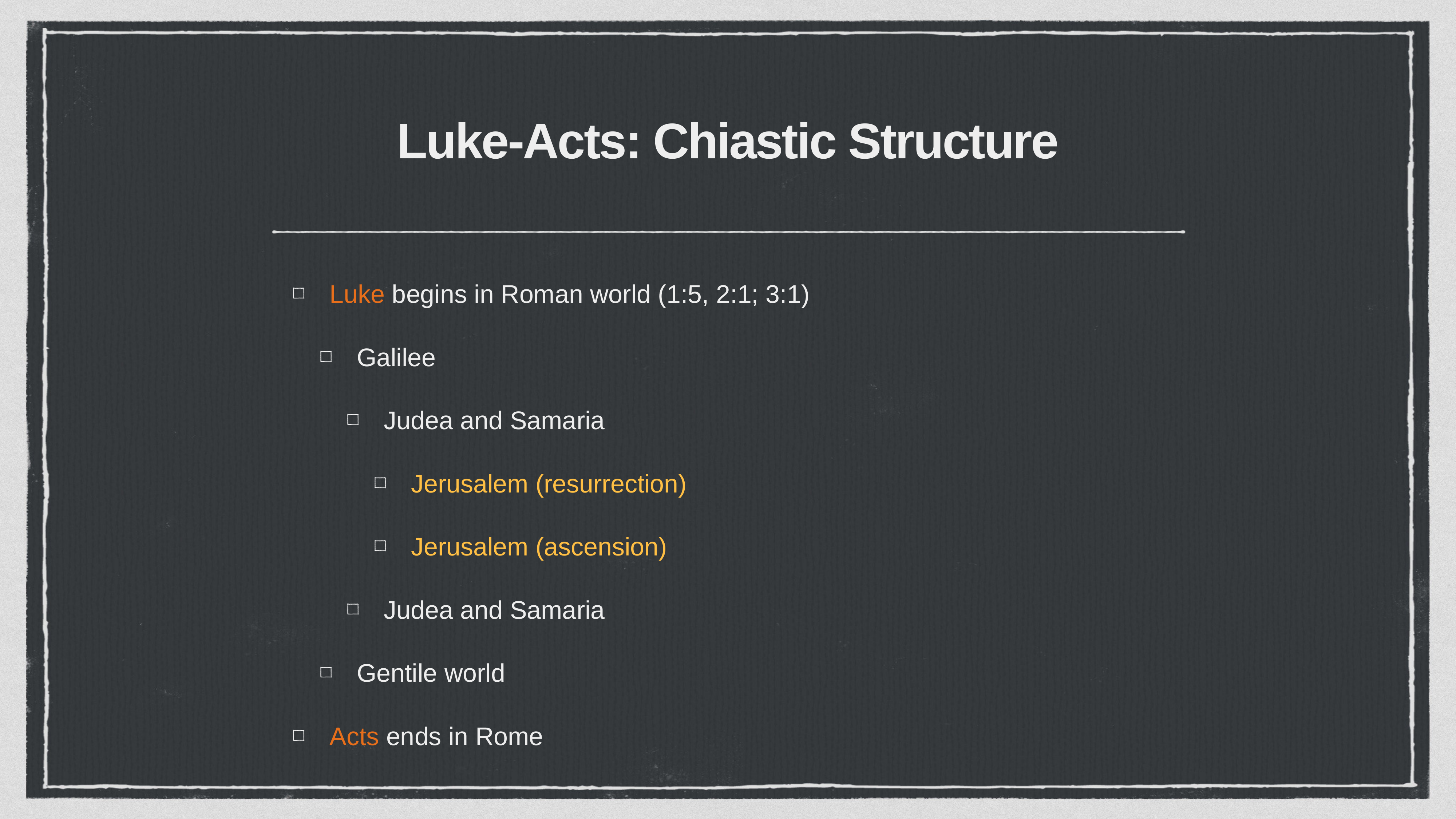

# Luke-Acts: Chiastic Structure
Luke begins in Roman world (1:5, 2:1; 3:1)
Galilee
Judea and Samaria
Jerusalem (resurrection)
Jerusalem (ascension)
Judea and Samaria
Gentile world
Acts ends in Rome